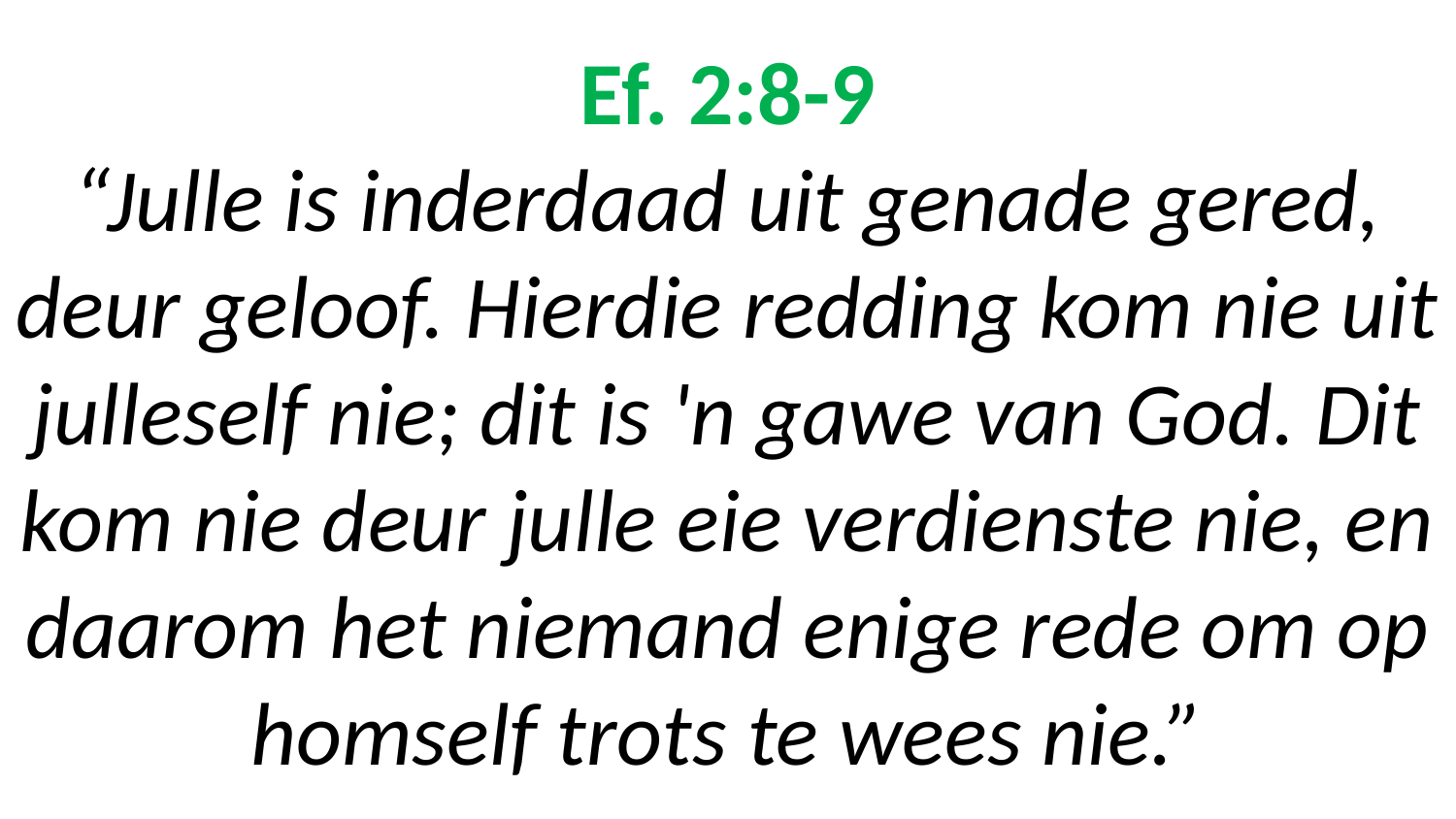

# Ef. 2:8-9 “Julle is inderdaad uit genade gered, deur geloof. Hierdie redding kom nie uit julleself nie; dit is 'n gawe van God. Dit kom nie deur julle eie verdienste nie, en daarom het niemand enige rede om op homself trots te wees nie.”